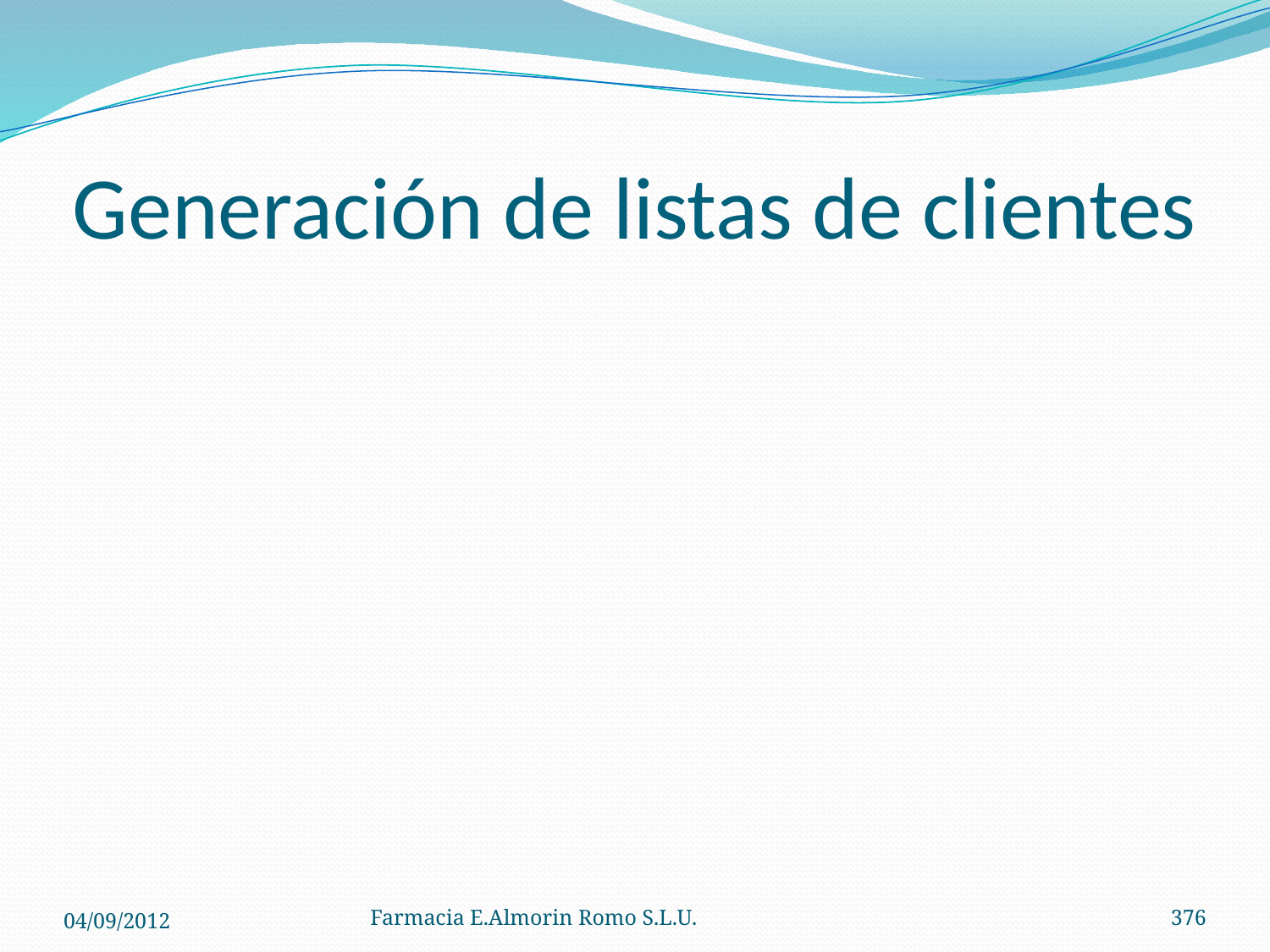

# Generación de listas de clientes

04/09/2012
Farmacia E.Almorin Romo S.L.U.
376